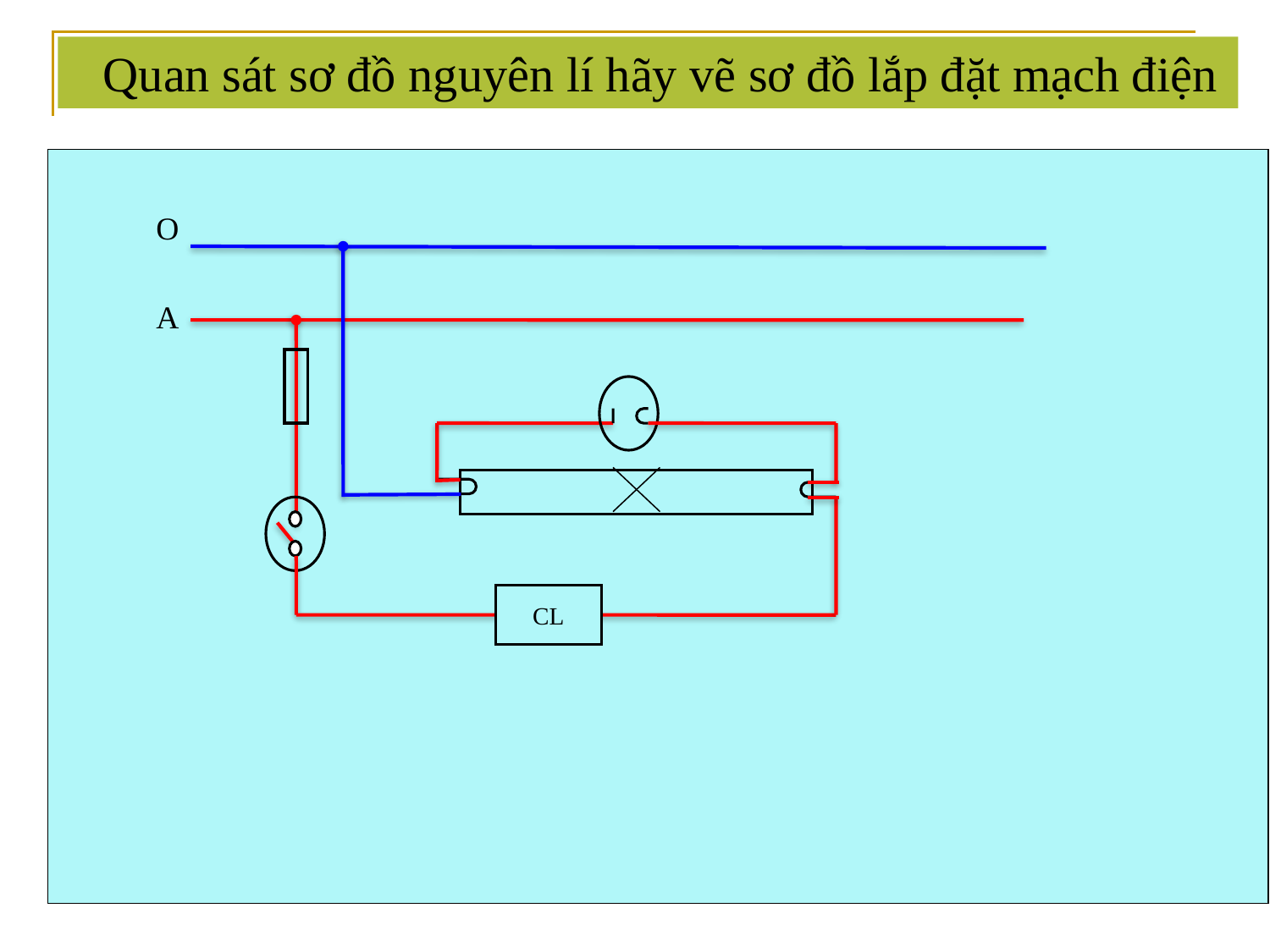

Quan sát sơ đồ nguyên lí hãy vẽ sơ đồ lắp đặt mạch điện

O

A

CL